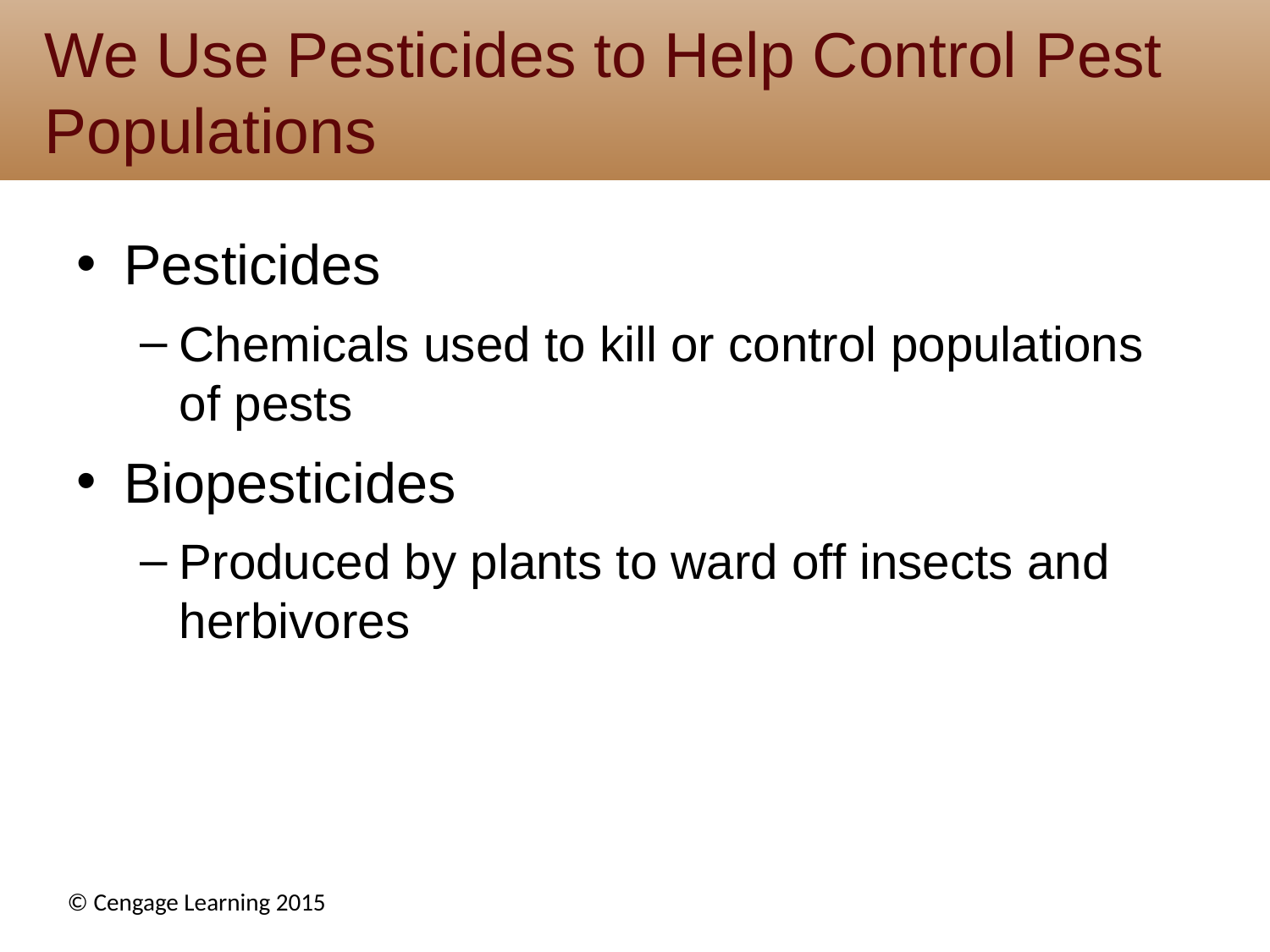

# We Use Pesticides to Help Control Pest Populations
Pesticides
Chemicals used to kill or control populations of pests
Biopesticides
Produced by plants to ward off insects and herbivores